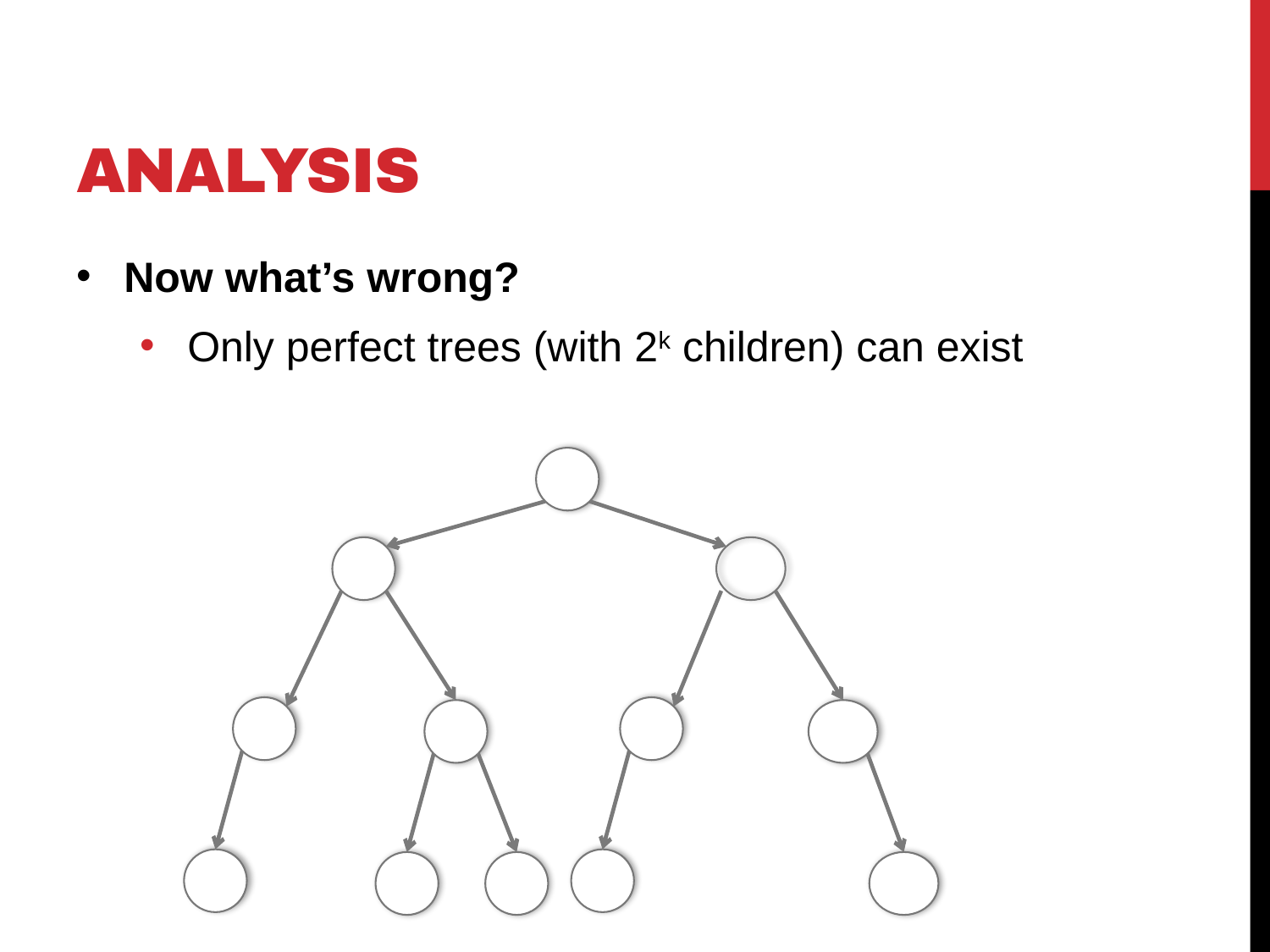

# Analysis
Now what’s wrong?
Only perfect trees (with 2k children) can exist